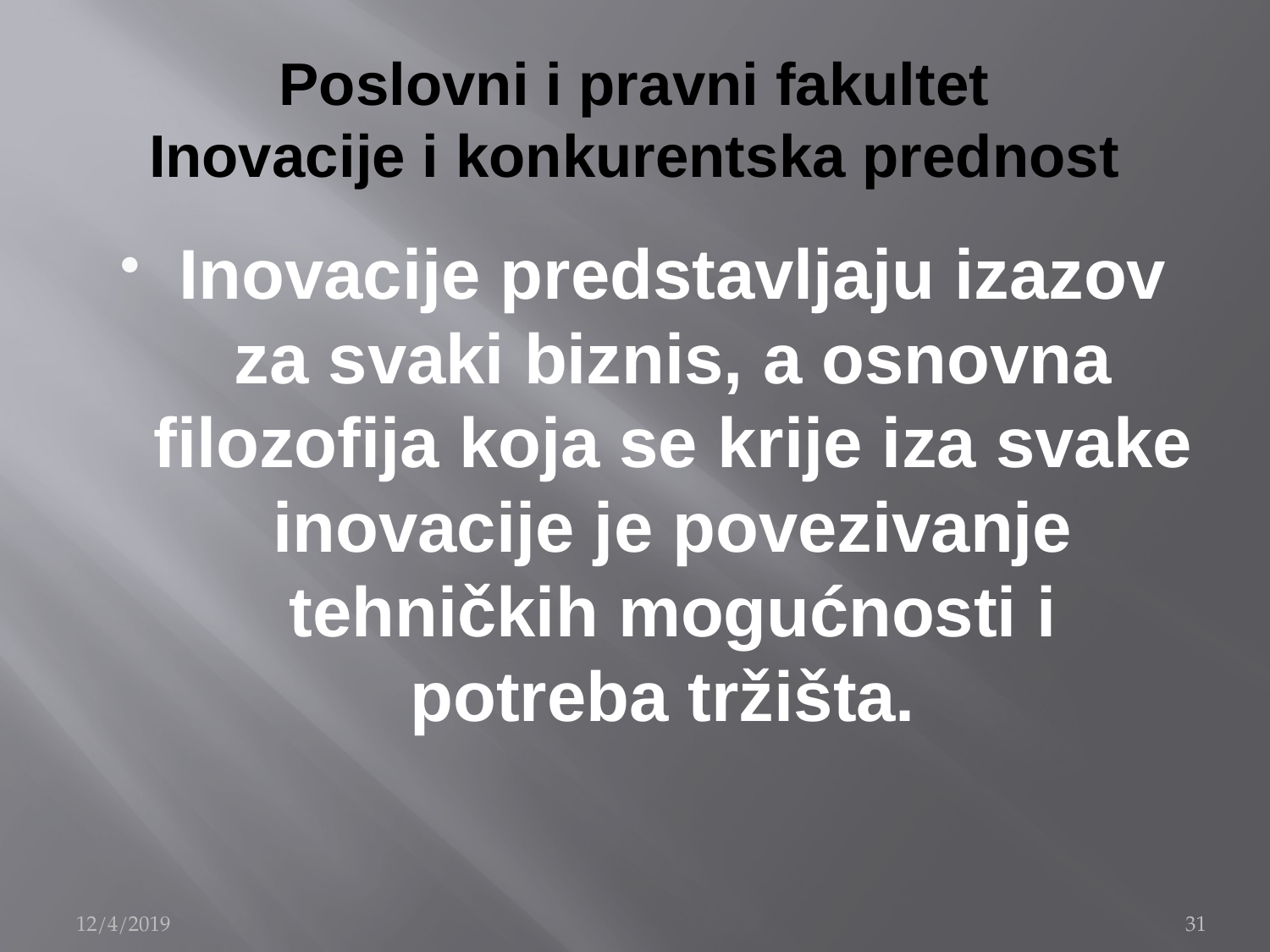

# Poslovni i pravni fakultet Inovacije i konkurentska prednost
Inovacije predstavljaju izazov za svaki biznis, a osnovna filozofija koja se krije iza svake inovacije je povezivanje tehničkih mogućnosti i potreba tržišta.
12/4/2019
31